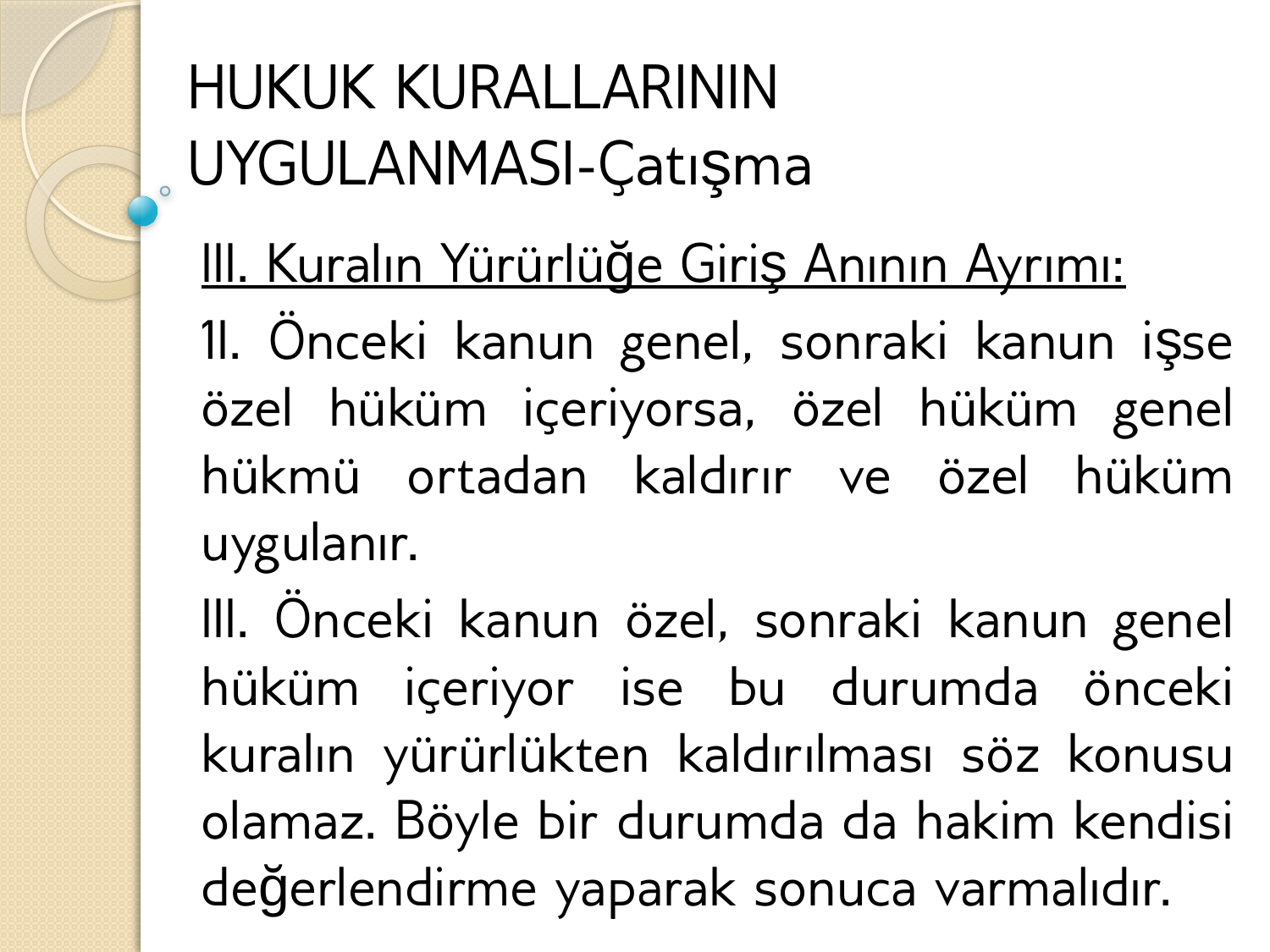

# HUKUK KURALLARININ UYGULANMASI-Çatışma
III. Kuralın Yürürlüğe Giriş Anının Ayrımı:
	1I. Önceki kanun genel, sonraki kanun işse özel hüküm içeriyorsa, özel hüküm genel hükmü ortadan kaldırır ve özel hüküm uygulanır.
	III. Önceki kanun özel, sonraki kanun genel hüküm içeriyor ise bu durumda önceki kuralın yürürlükten kaldırılması söz konusu olamaz. Böyle bir durumda da hakim kendisi değerlendirme yaparak sonuca varmalıdır.